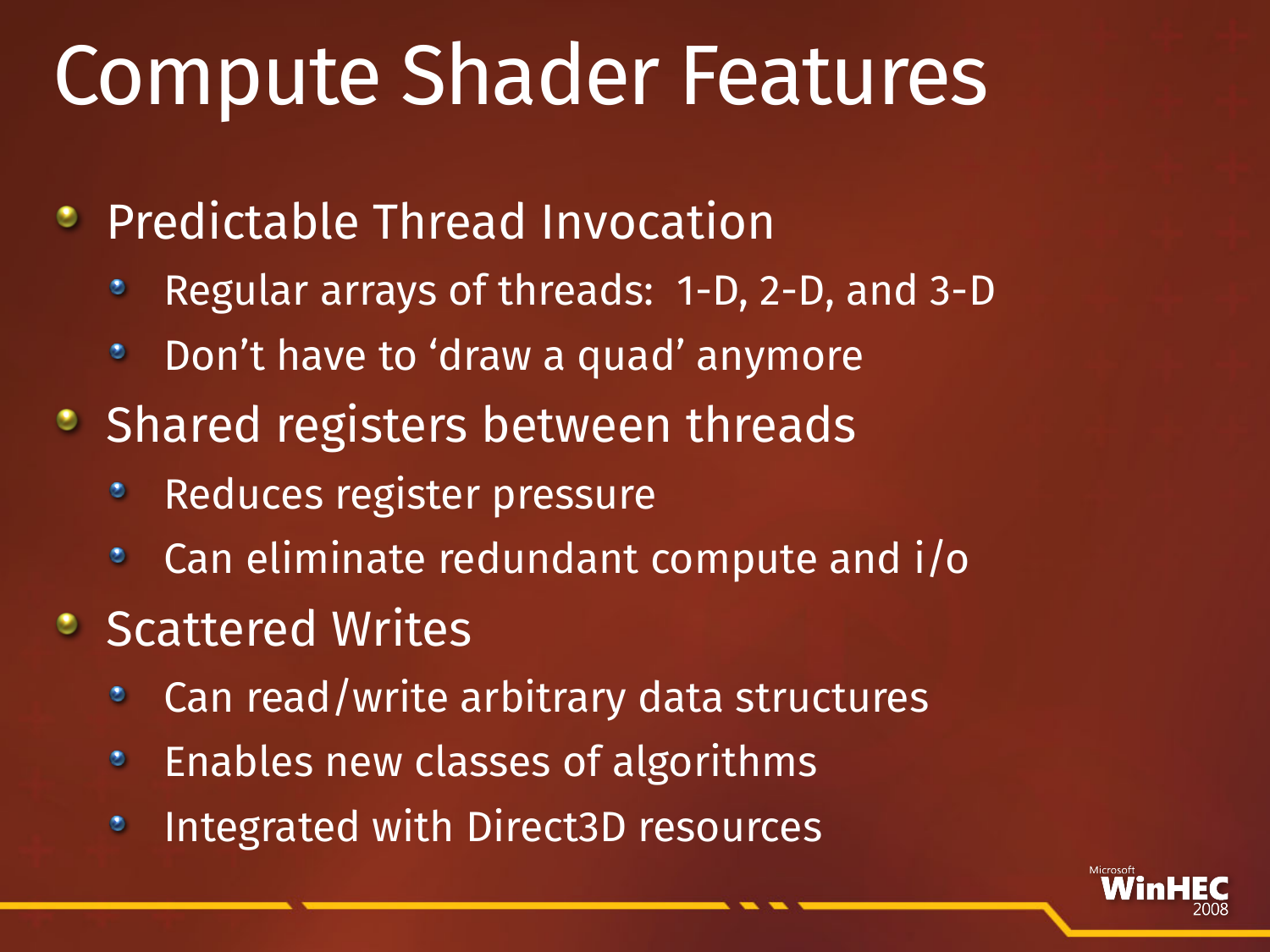

# Compute Shader Features
Predictable Thread Invocation
Regular arrays of threads:  1-D, 2-D, and 3-D
Don’t have to ‘draw a quad’ anymore
Shared registers between threads
Reduces register pressure
Can eliminate redundant compute and i/o
Scattered Writes
Can read/write arbitrary data structures
Enables new classes of algorithms
Integrated with Direct3D resources